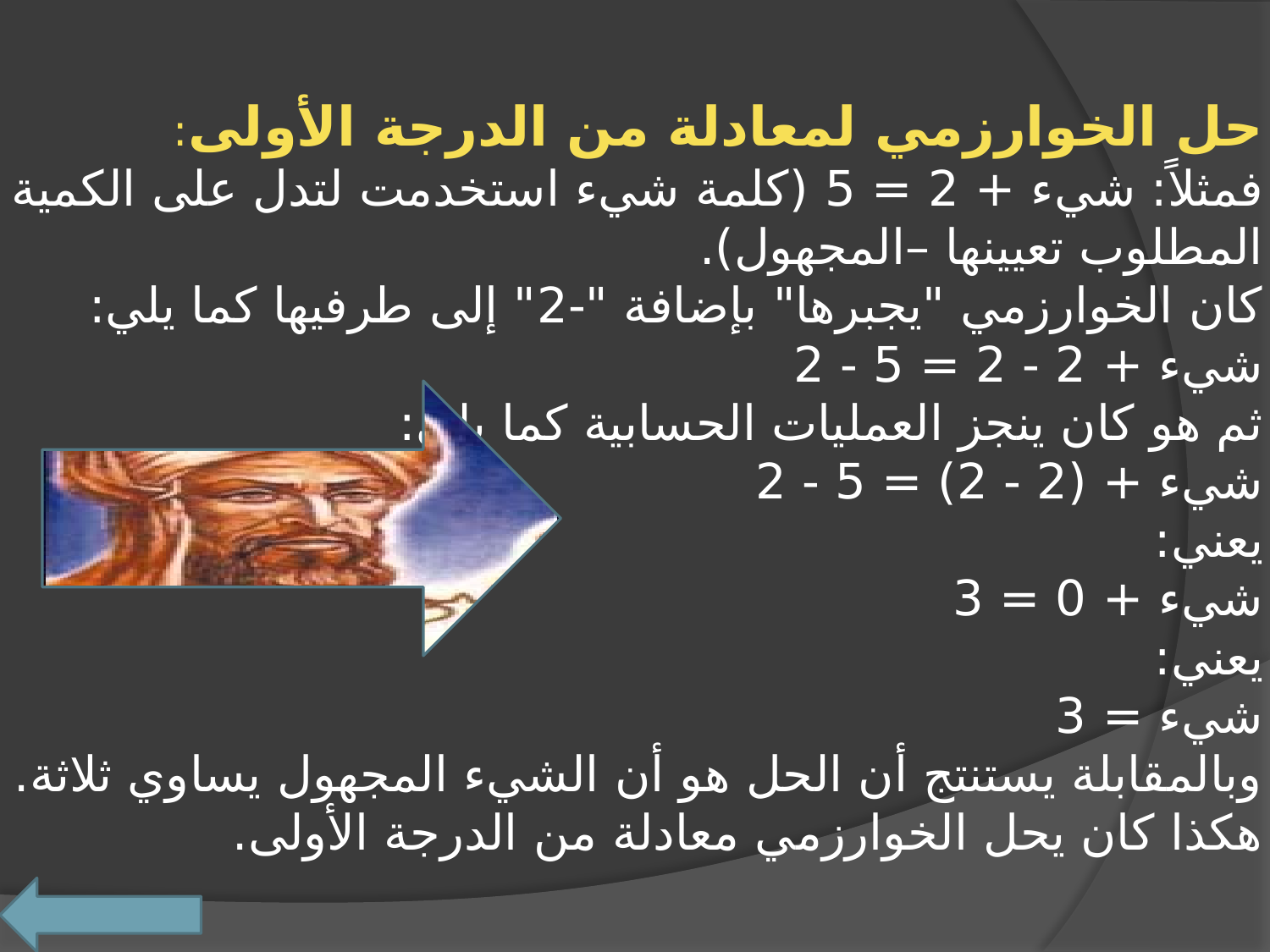

# حل الخوارزمي لمعادلة من الدرجة الأولى: فمثلاً: شيء + 2 = 5 (كلمة شيء استخدمت لتدل على الكمية المطلوب تعيينها –المجهول). كان الخوارزمي "يجبرها" بإضافة "-2" إلى طرفيها كما يلي: شيء + 2 - 2 = 5 - 2 ثم هو كان ينجز العمليات الحسابية كما يلي: شيء + (2 - 2) = 5 - 2 يعني: شيء + 0 = 3 يعني: شيء = 3 وبالمقابلة يستنتج أن الحل هو أن الشيء المجهول يساوي ثلاثة. هكذا كان يحل الخوارزمي معادلة من الدرجة الأولى.